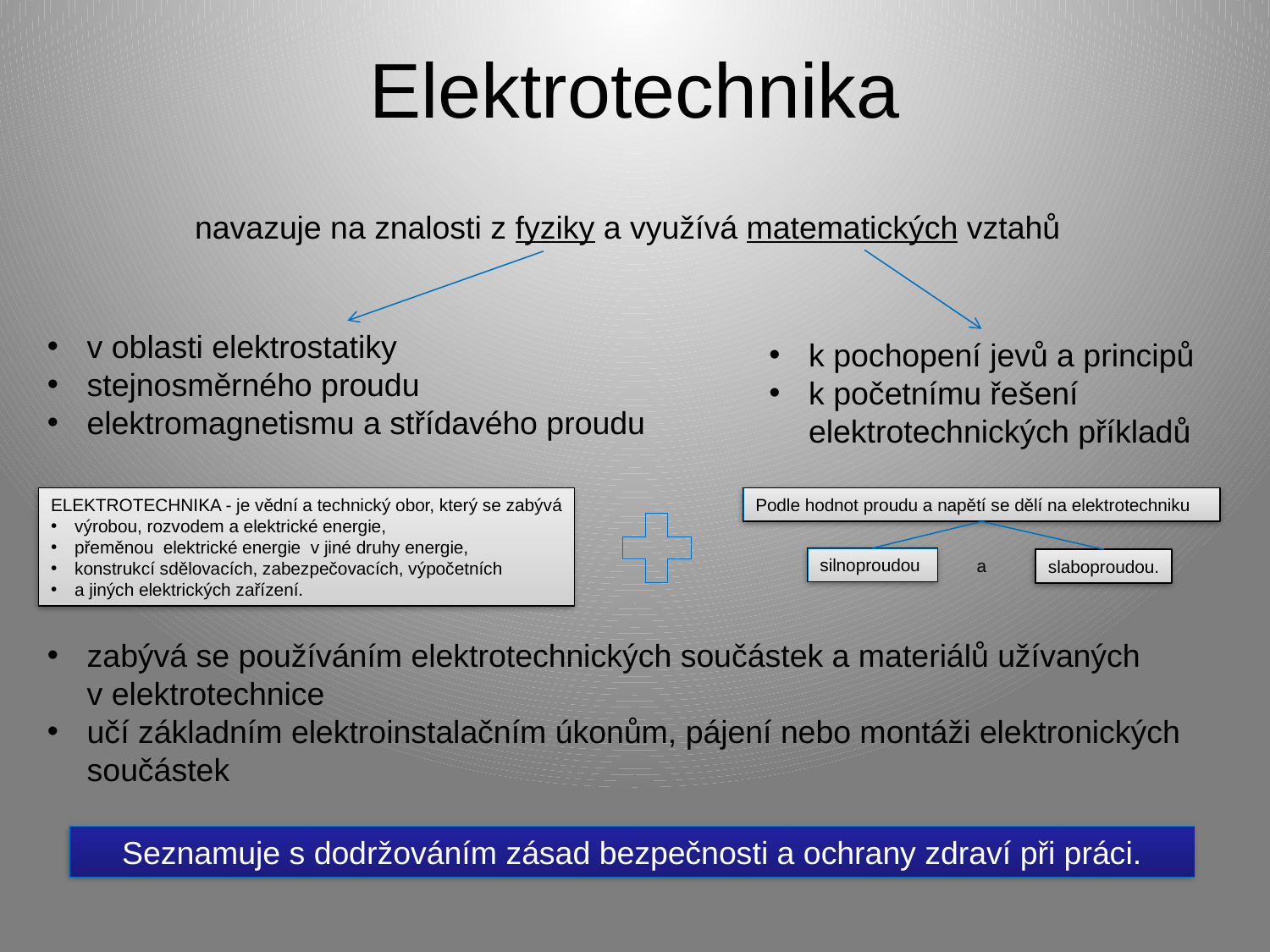

# Elektrotechnika
navazuje na znalosti z fyziky a využívá matematických vztahů
v oblasti elektrostatiky
stejnosměrného proudu
elektromagnetismu a střídavého proudu
k pochopení jevů a principů
k početnímu řešení
elektrotechnických příkladů
ELEKTROTECHNIKA - je vědní a technický obor, který se zabývá
výrobou, rozvodem a elektrické energie,
přeměnou  elektrické energie  v jiné druhy energie,
konstrukcí sdělovacích, zabezpečovacích, výpočetních
a jiných elektrických zařízení.
Podle hodnot proudu a napětí se dělí na elektrotechniku

silnoproudou
a
slaboproudou.
zabývá se používáním elektrotechnických součástek a materiálů užívaných
v elektrotechnice
učí základním elektroinstalačním úkonům, pájení nebo montáži elektronických součástek
Seznamuje s dodržováním zásad bezpečnosti a ochrany zdraví při práci.